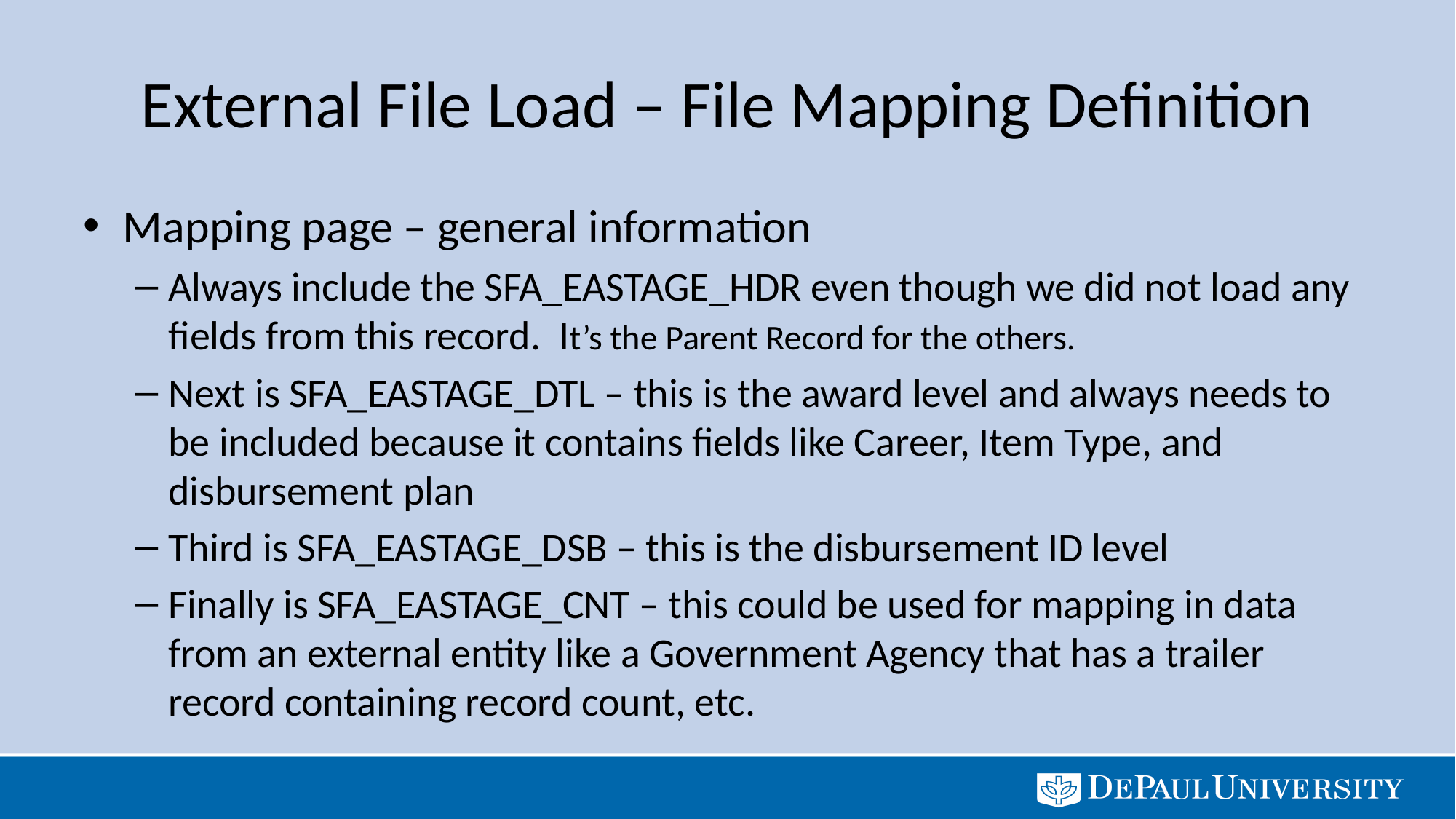

# External File Load – File Mapping Definition
Mapping page – general information
Always include the SFA_EASTAGE_HDR even though we did not load any fields from this record.  It’s the Parent Record for the others.
Next is SFA_EASTAGE_DTL – this is the award level and always needs to be included because it contains fields like Career, Item Type, and disbursement plan
Third is SFA_EASTAGE_DSB – this is the disbursement ID level
Finally is SFA_EASTAGE_CNT – this could be used for mapping in data from an external entity like a Government Agency that has a trailer record containing record count, etc.